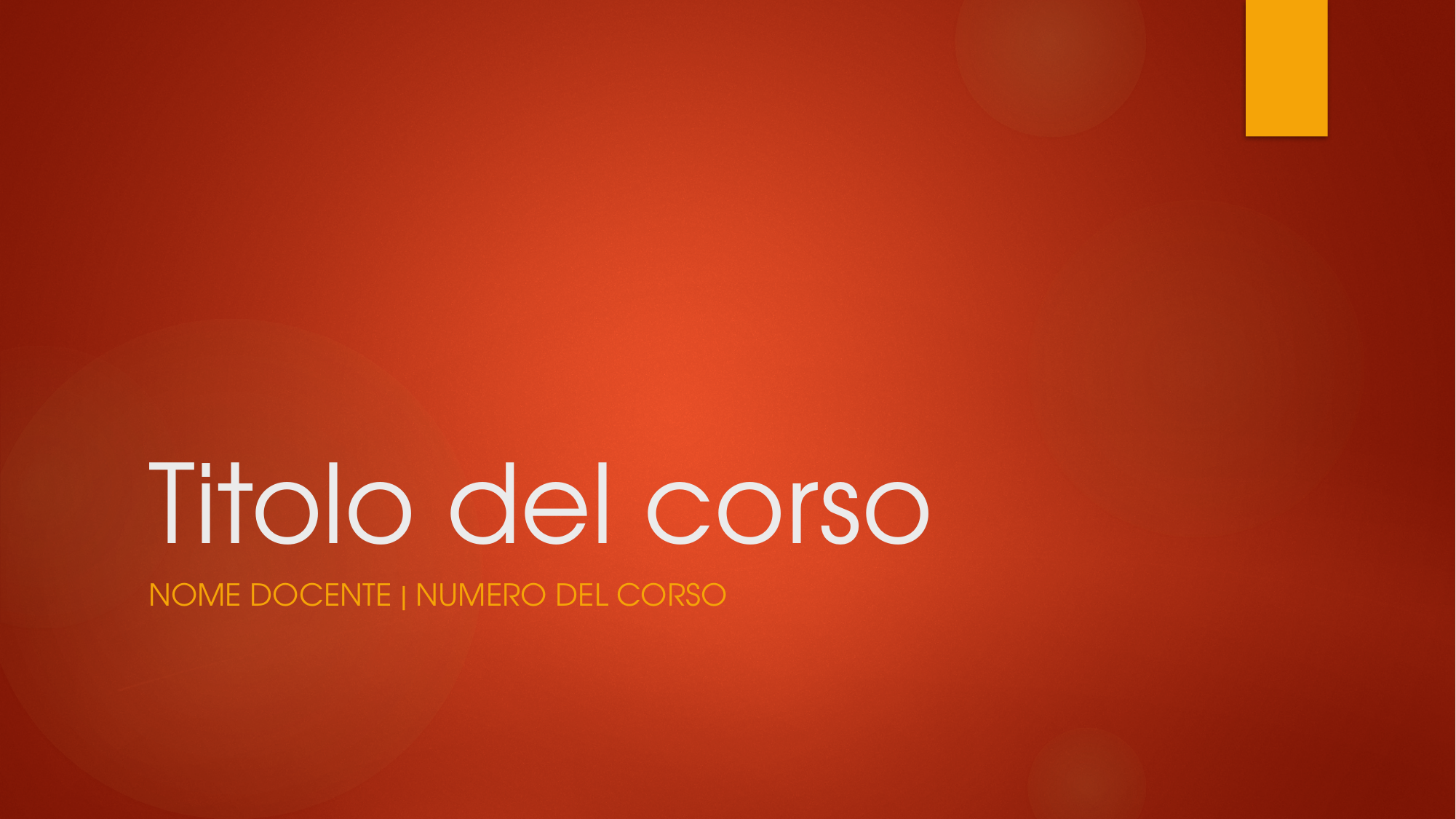

# Titolo del corso
Nome docente | numero del corso